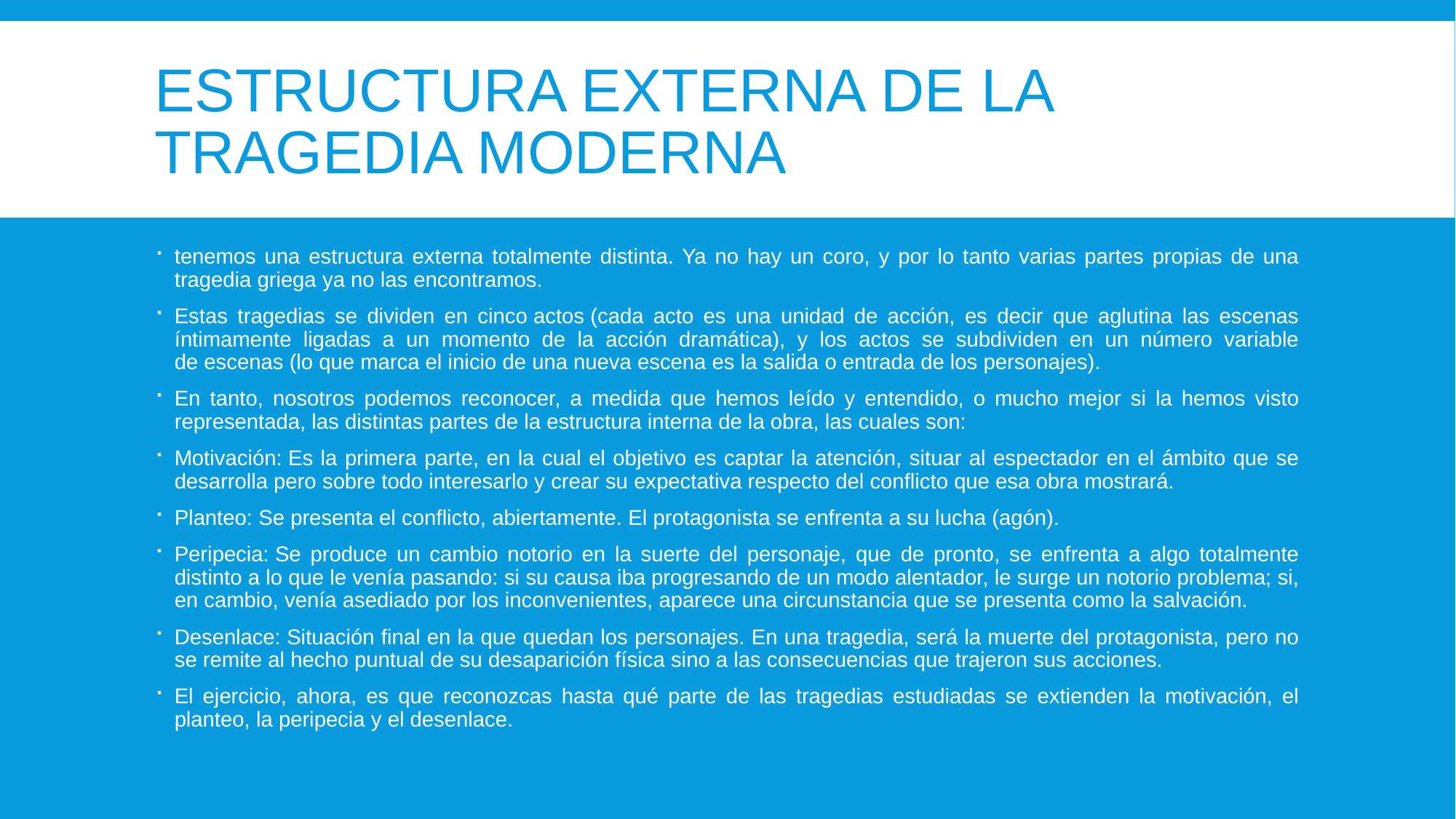

# Estructura Externa de la tragedia Moderna
tenemos una estructura externa totalmente distinta. Ya no hay un coro, y por lo tanto varias partes propias de una tragedia griega ya no las encontramos.
Estas tragedias se dividen en cinco actos (cada acto es una unidad de acción, es decir que aglutina las escenas íntimamente ligadas a un momento de la acción dramática), y los actos se subdividen en un número variable de escenas (lo que marca el inicio de una nueva escena es la salida o entrada de los personajes).
En tanto, nosotros podemos reconocer, a medida que hemos leído y entendido, o mucho mejor si la hemos visto representada, las distintas partes de la estructura interna de la obra, las cuales son:
Motivación: Es la primera parte, en la cual el objetivo es captar la atención, situar al espectador en el ámbito que se desarrolla pero sobre todo interesarlo y crear su expectativa respecto del conflicto que esa obra mostrará.
Planteo: Se presenta el conflicto, abiertamente. El protagonista se enfrenta a su lucha (agón).
Peripecia: Se produce un cambio notorio en la suerte del personaje, que de pronto, se enfrenta a algo totalmente distinto a lo que le venía pasando: si su causa iba progresando de un modo alentador, le surge un notorio problema; si, en cambio, venía asediado por los inconvenientes, aparece una circunstancia que se presenta como la salvación.
Desenlace: Situación final en la que quedan los personajes. En una tragedia, será la muerte del protagonista, pero no se remite al hecho puntual de su desaparición física sino a las consecuencias que trajeron sus acciones.
El ejercicio, ahora, es que reconozcas hasta qué parte de las tragedias estudiadas se extienden la motivación, el planteo, la peripecia y el desenlace.